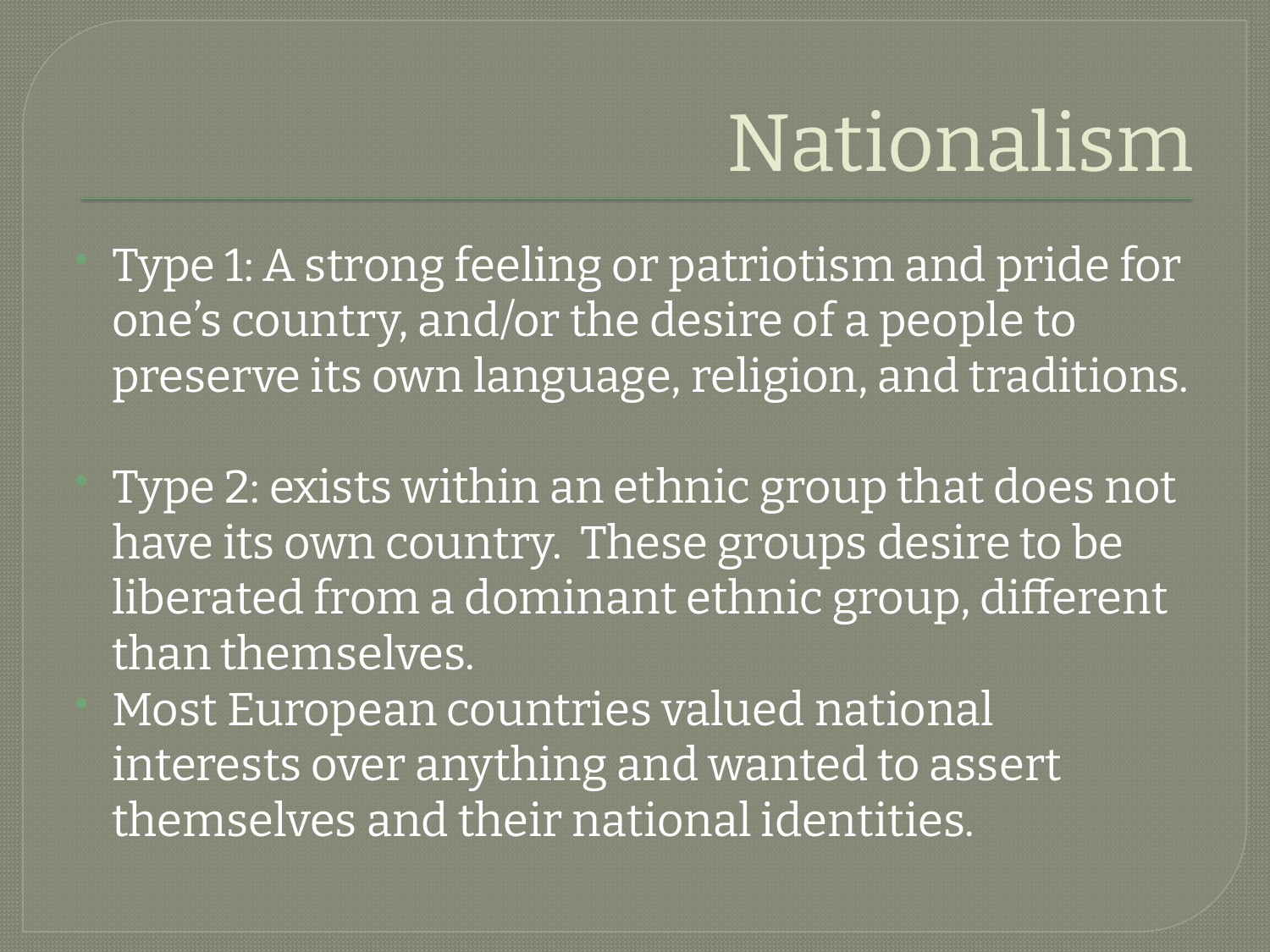

# Nationalism
Type 1: A strong feeling or patriotism and pride for one’s country, and/or the desire of a people to preserve its own language, religion, and traditions.
Type 2: exists within an ethnic group that does not have its own country.  These groups desire to be liberated from a dominant ethnic group, different than themselves.
Most European countries valued national interests over anything and wanted to assert themselves and their national identities.